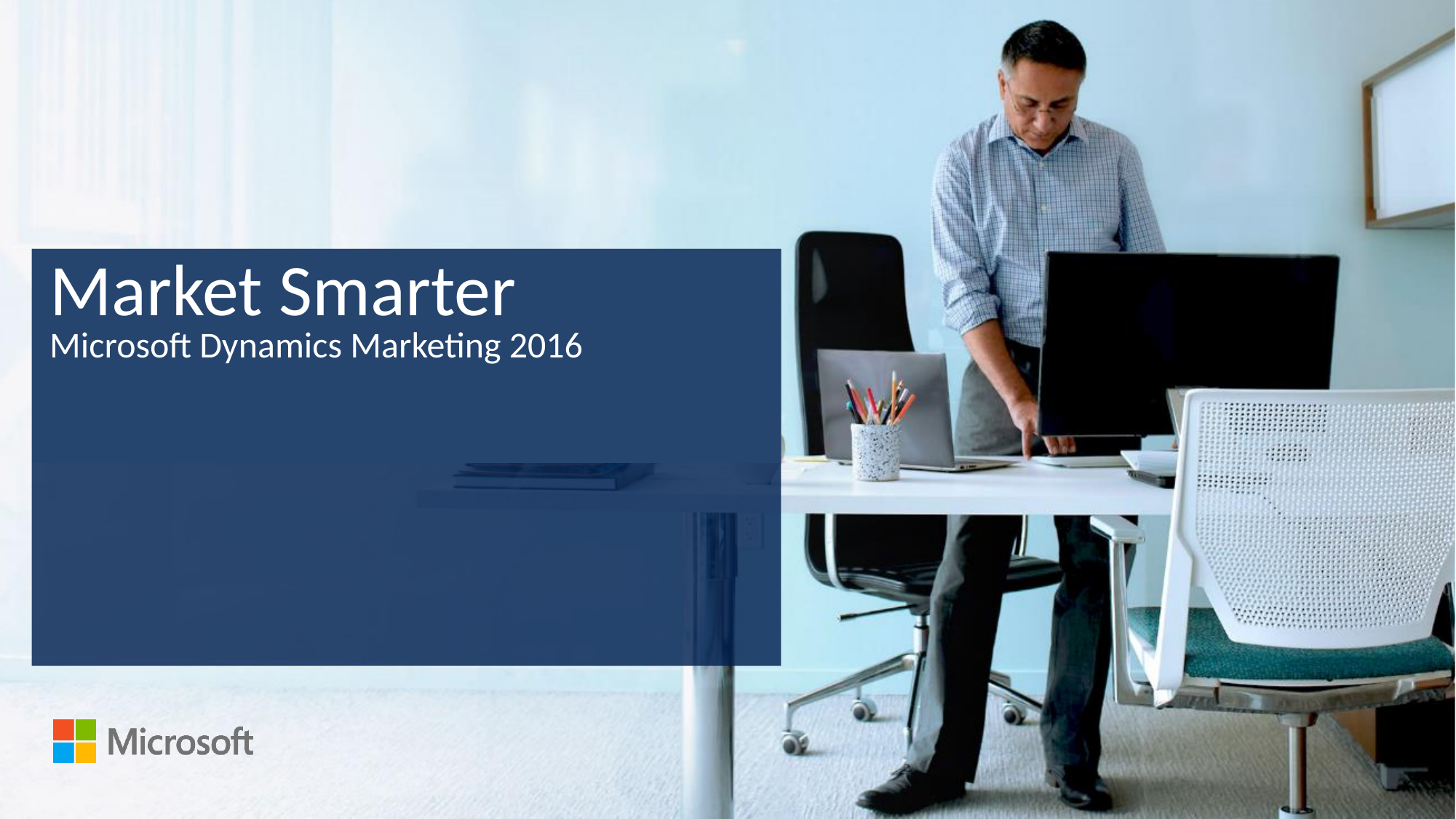

# Market Smarter Microsoft Dynamics Marketing 2016